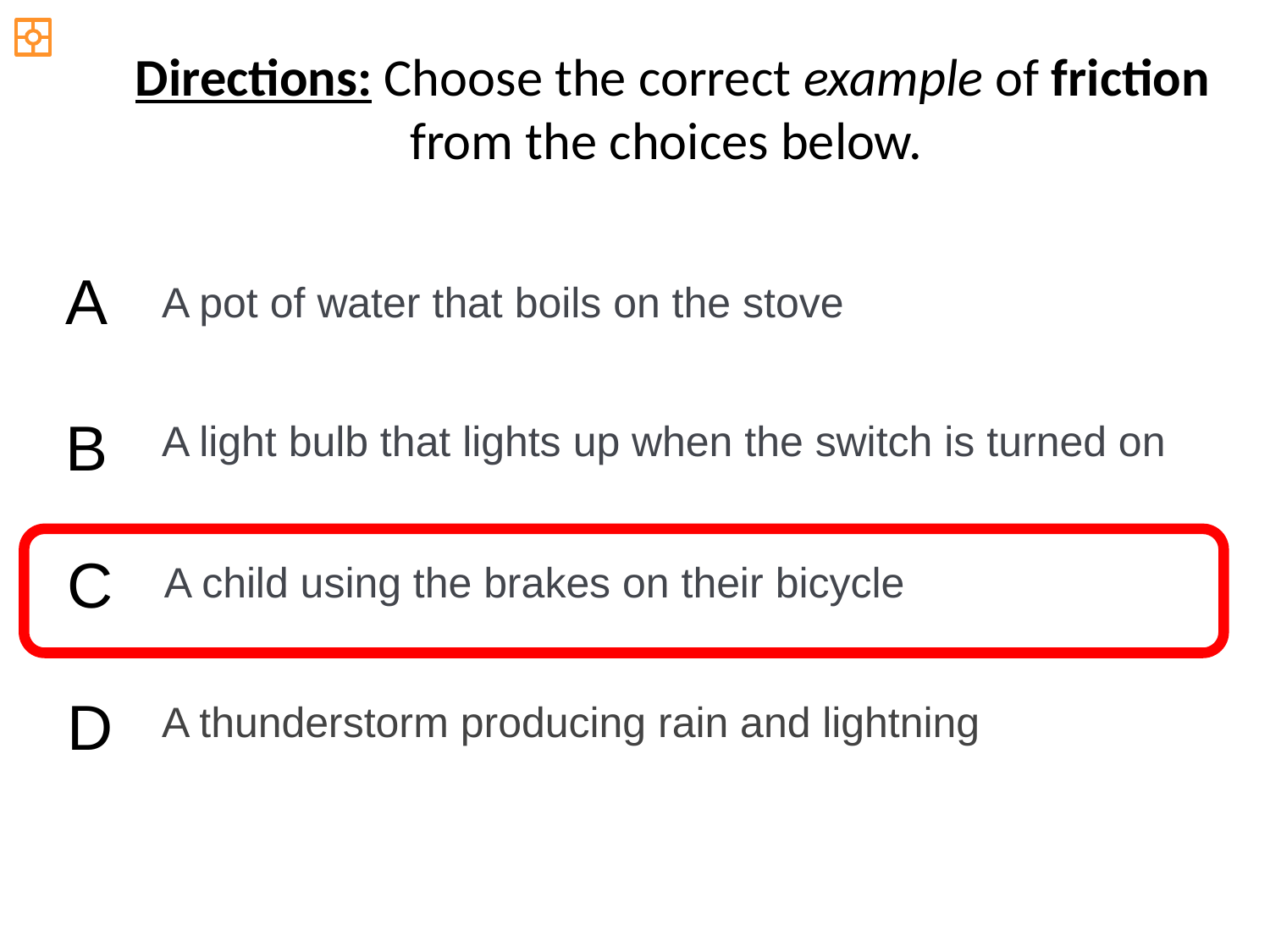

Directions: Choose the correct example of friction from the choices below.
A

A pot of water that boils on the stove
B
A light bulb that lights up when the switch is turned on

C
A child using the brakes on their bicycle
D
A thunderstorm producing rain and lightning